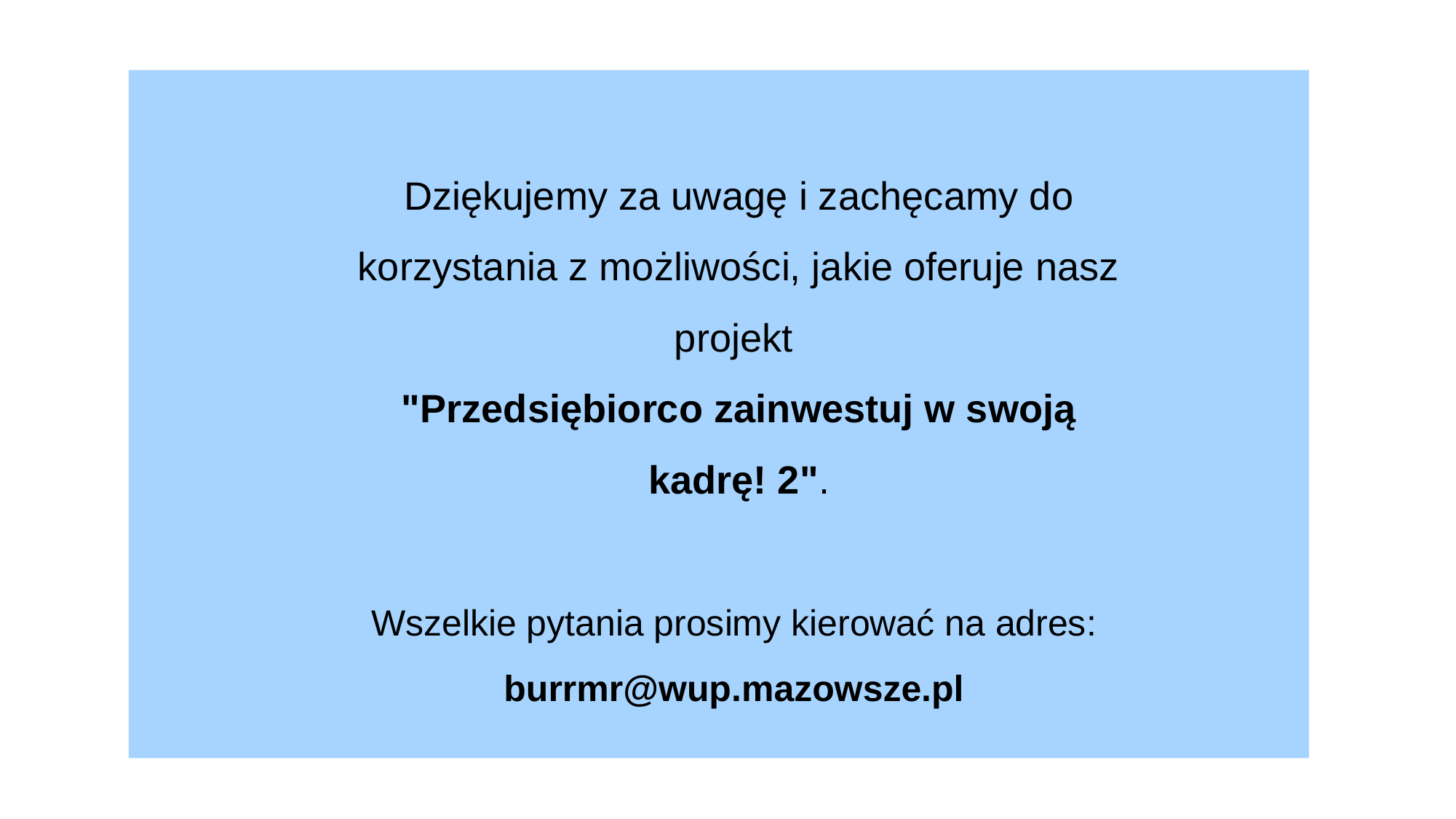

Dziękujemy za uwagę i zachęcamy do korzystania z możliwości, jakie oferuje nasz projekt
"Przedsiębiorco zainwestuj w swoją kadrę! 2".

Wszelkie pytania prosimy kierować na adres:
burrmr@wup.mazowsze.pl